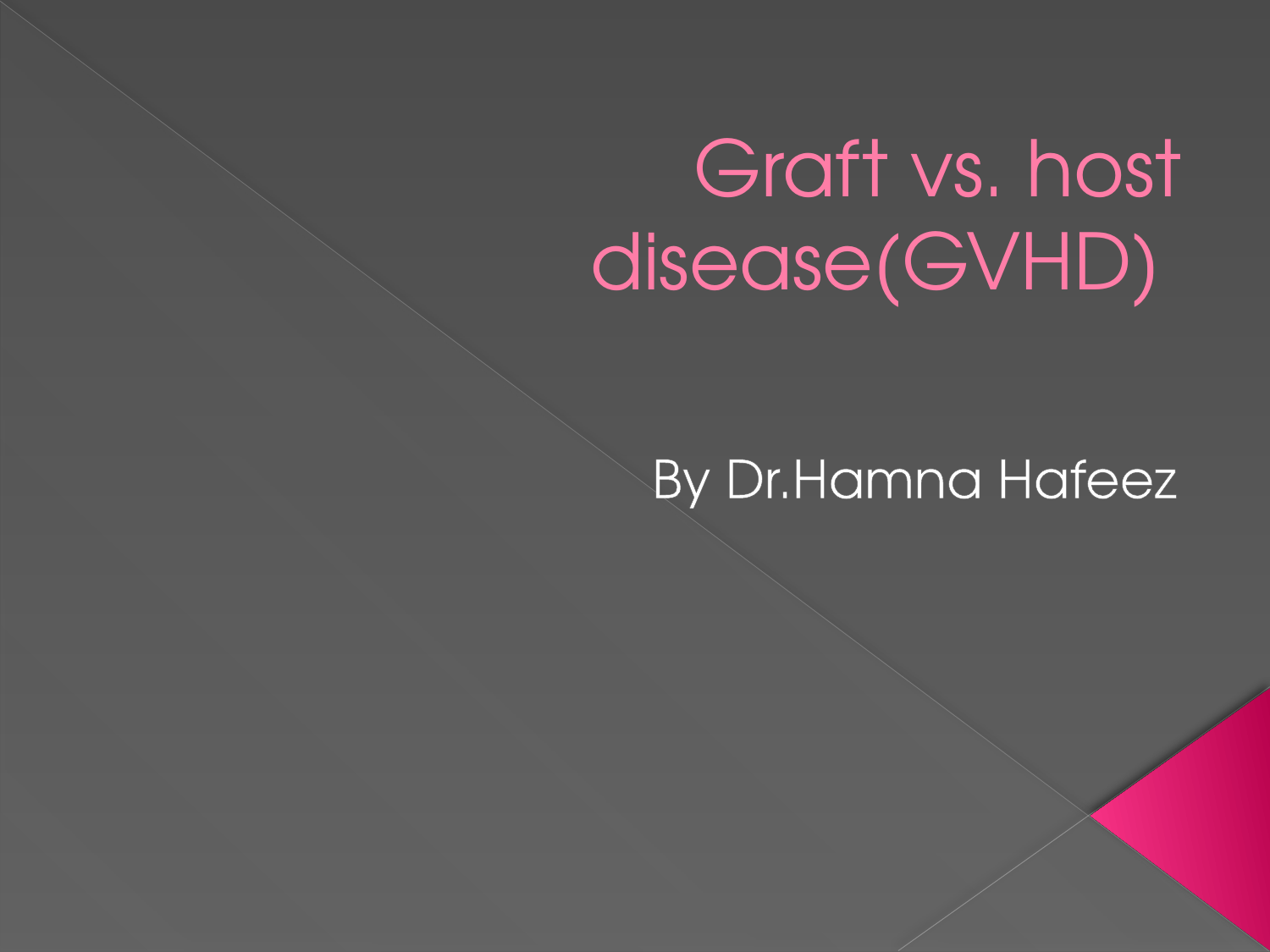

# Graft vs. host disease(GVHD)

By Dr.Hamna Hafeez